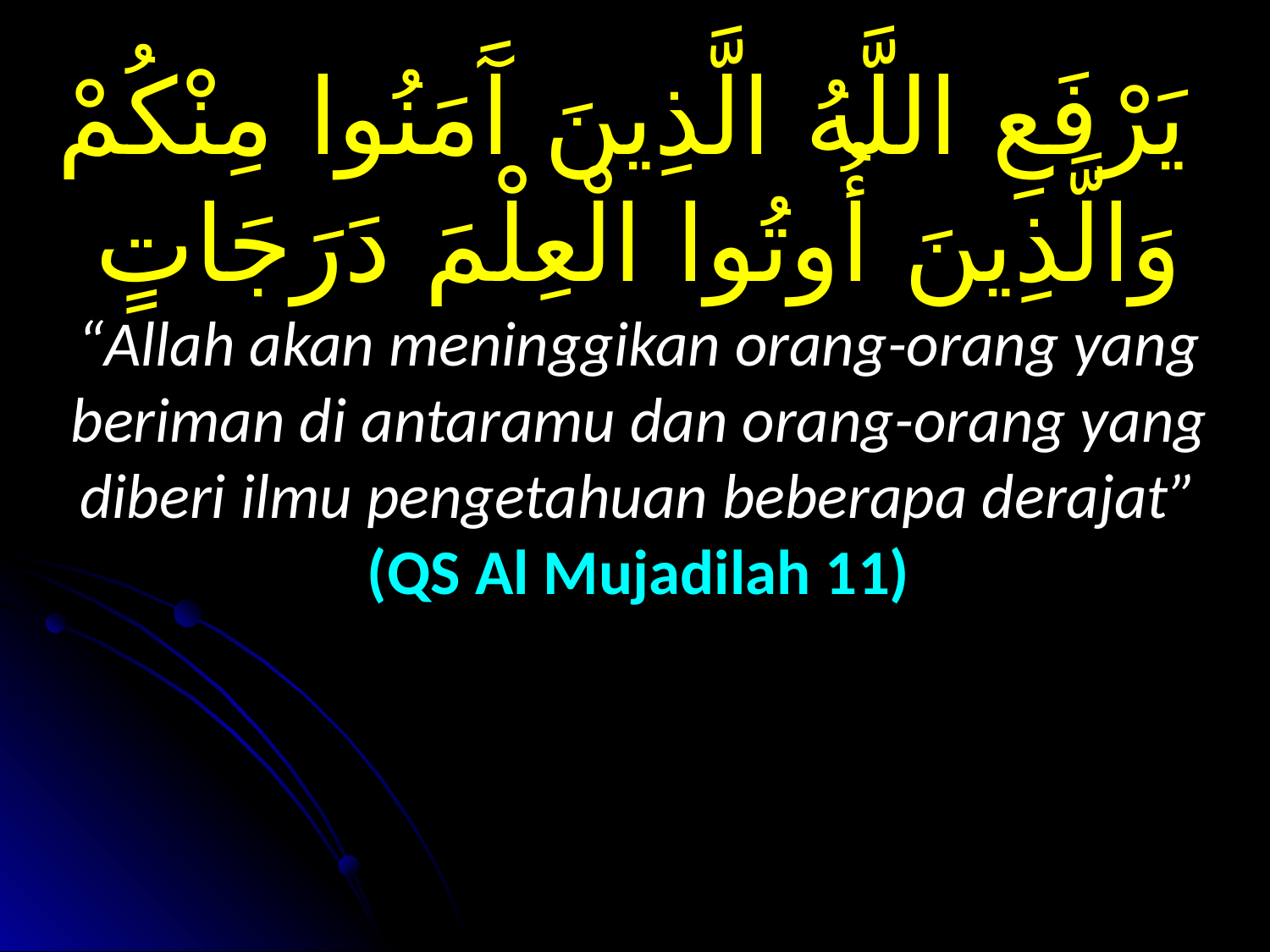

يَرْفَعِ اللَّهُ الَّذِينَ آَمَنُوا مِنْكُمْ وَالَّذِينَ أُوتُوا الْعِلْمَ دَرَجَاتٍ
“Allah akan meninggikan orang-orang yang beriman di antaramu dan orang-orang yang diberi ilmu pengetahuan beberapa derajat”
(QS Al Mujadilah 11)